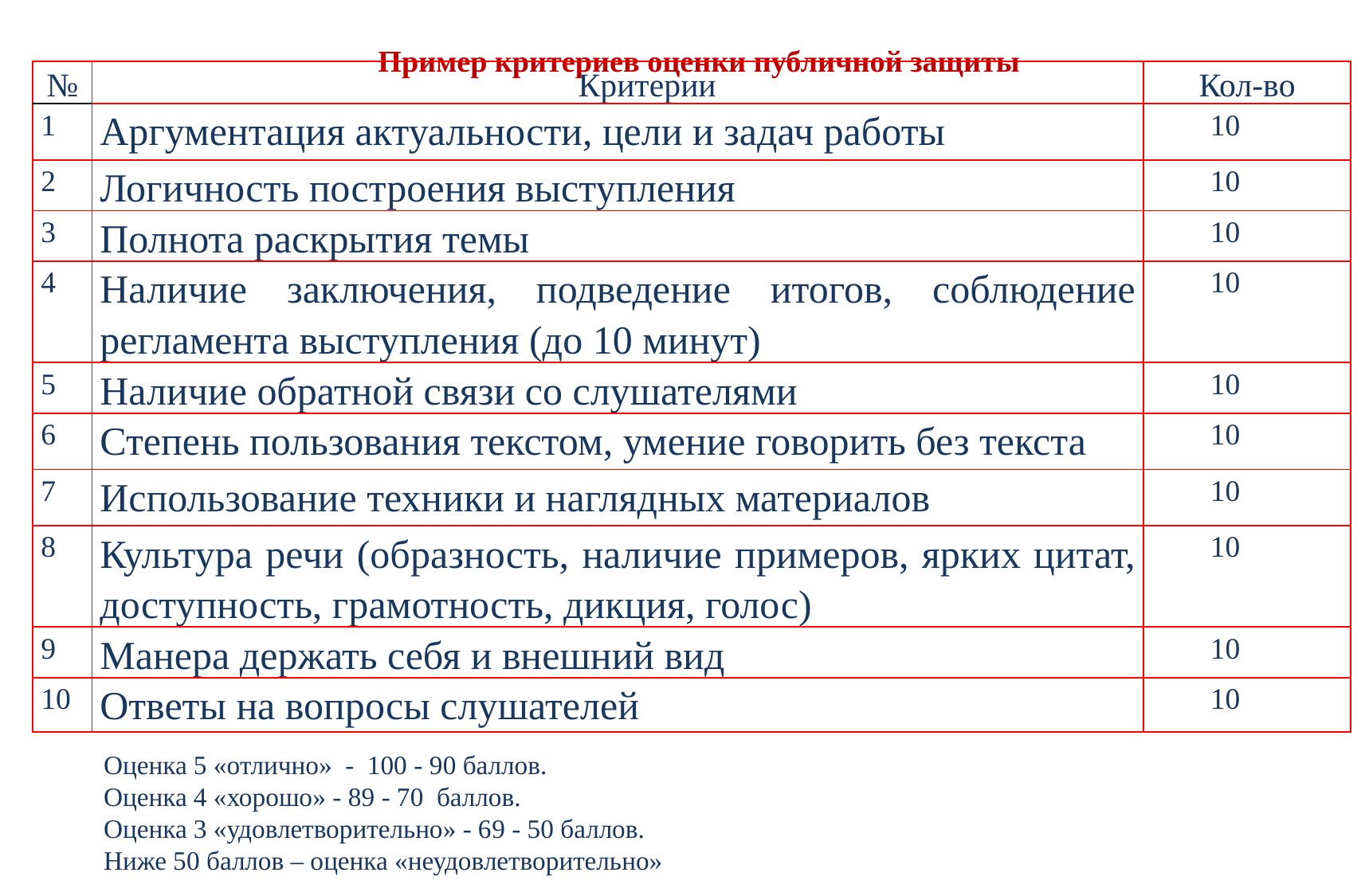

# Пример критериев оценки публичной защиты
| № | Критерии | Кол-во |
| --- | --- | --- |
| 1 | Аргументация актуальности, цели и задач работы | 10 |
| 2 | Логичность построения выступления | 10 |
| 3 | Полнота раскрытия темы | 10 |
| 4 | Наличие заключения, подведение итогов, соблюдение регламента выступления (до 10 минут) | 10 |
| 5 | Наличие обратной связи со слушателями | 10 |
| 6 | Степень пользования текстом, умение говорить без текста | 10 |
| 7 | Использование техники и наглядных материалов | 10 |
| 8 | Культура речи (образность, наличие примеров, ярких цитат, доступность, грамотность, дикция, голос) | 10 |
| 9 | Манера держать себя и внешний вид | 10 |
| 10 | Ответы на вопросы слушателей | 10 |
Оценка 5 «отлично»  -  100 - 90 баллов.
Оценка 4 «хорошо» - 89 - 70  баллов.
Оценка 3 «удовлетворительно» - 69 - 50 баллов.
Ниже 50 баллов – оценка «неудовлетворительно»